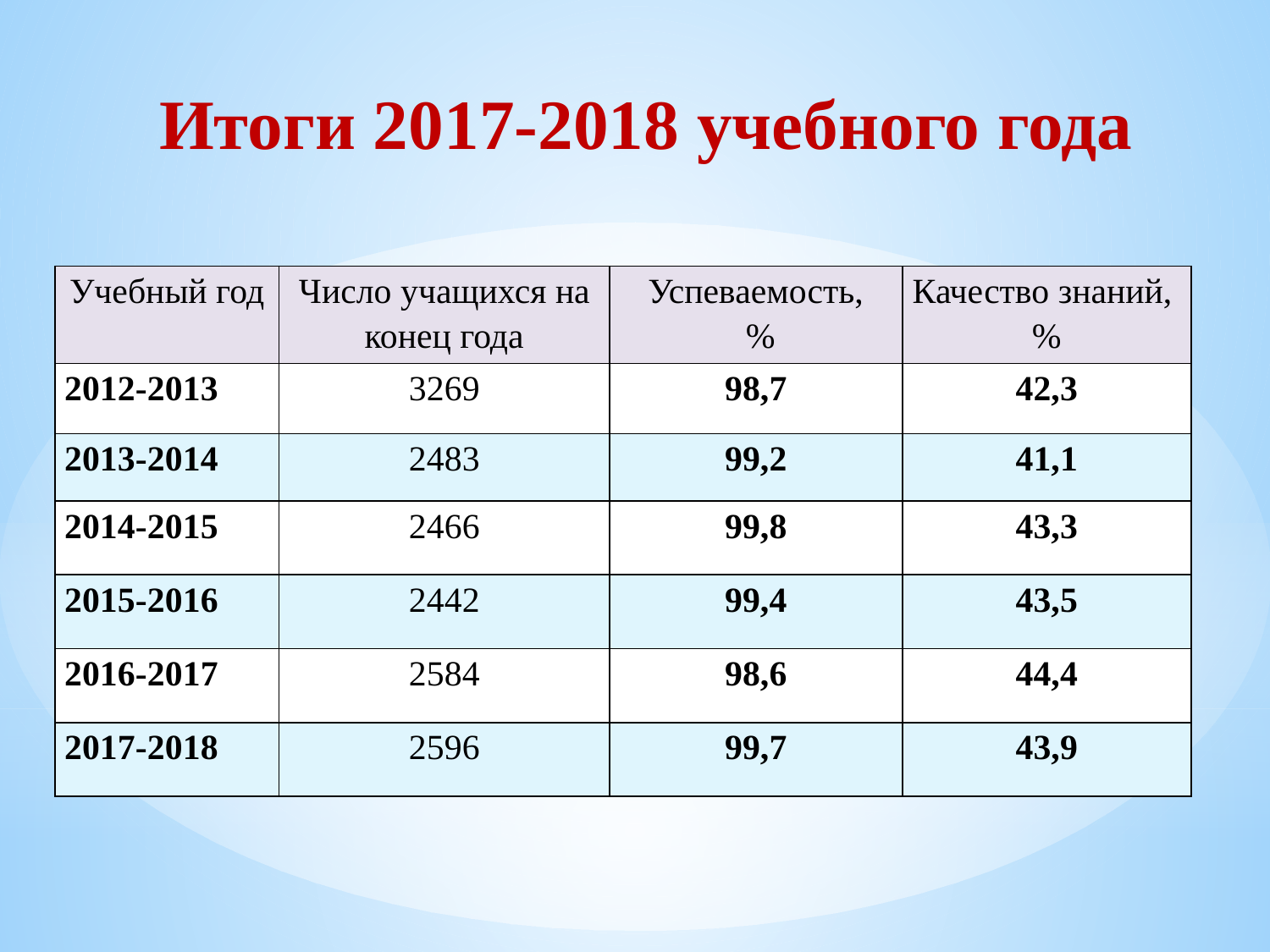

# Итоги 2017-2018 учебного года
| Учебный год | Число учащихся на конец года | Успеваемость, % | Качество знаний, % |
| --- | --- | --- | --- |
| 2012-2013 | 3269 | 98,7 | 42,3 |
| 2013-2014 | 2483 | 99,2 | 41,1 |
| 2014-2015 | 2466 | 99,8 | 43,3 |
| 2015-2016 | 2442 | 99,4 | 43,5 |
| 2016-2017 | 2584 | 98,6 | 44,4 |
| 2017-2018 | 2596 | 99,7 | 43,9 |